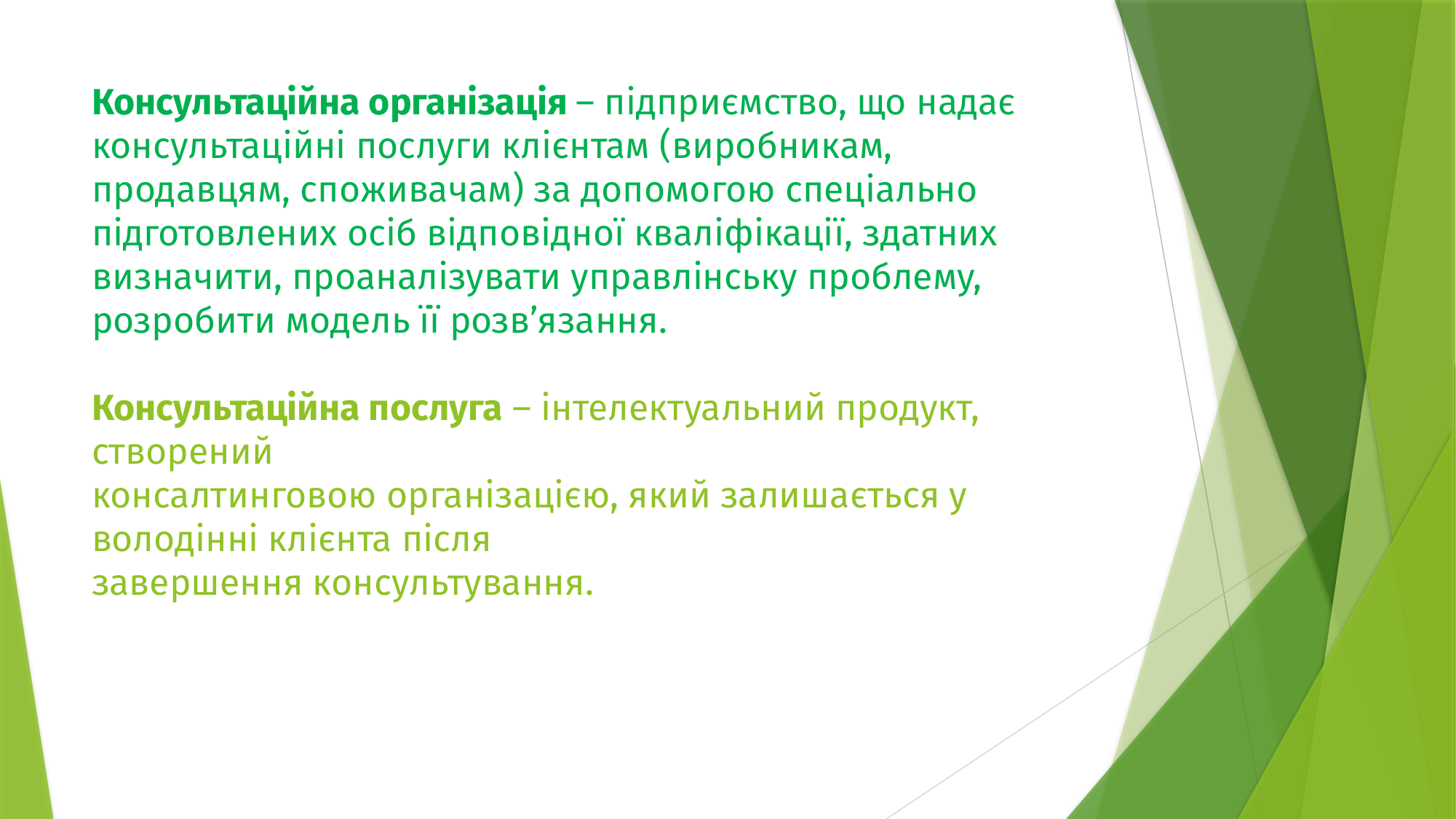

# Консультаційна організація – підприємство, що надає консультаційні послуги клієнтам (виробникам, продавцям, споживачам) за допомогою спеціально підготовлених осіб відповідної кваліфікації, здатних визначити, проаналізувати управлінську проблему, розробити модель її розв’язання. Консультаційна послуга – інтелектуальний продукт, створений консалтинговою організацією, який залишається у володінні клієнта після завершення консультування.